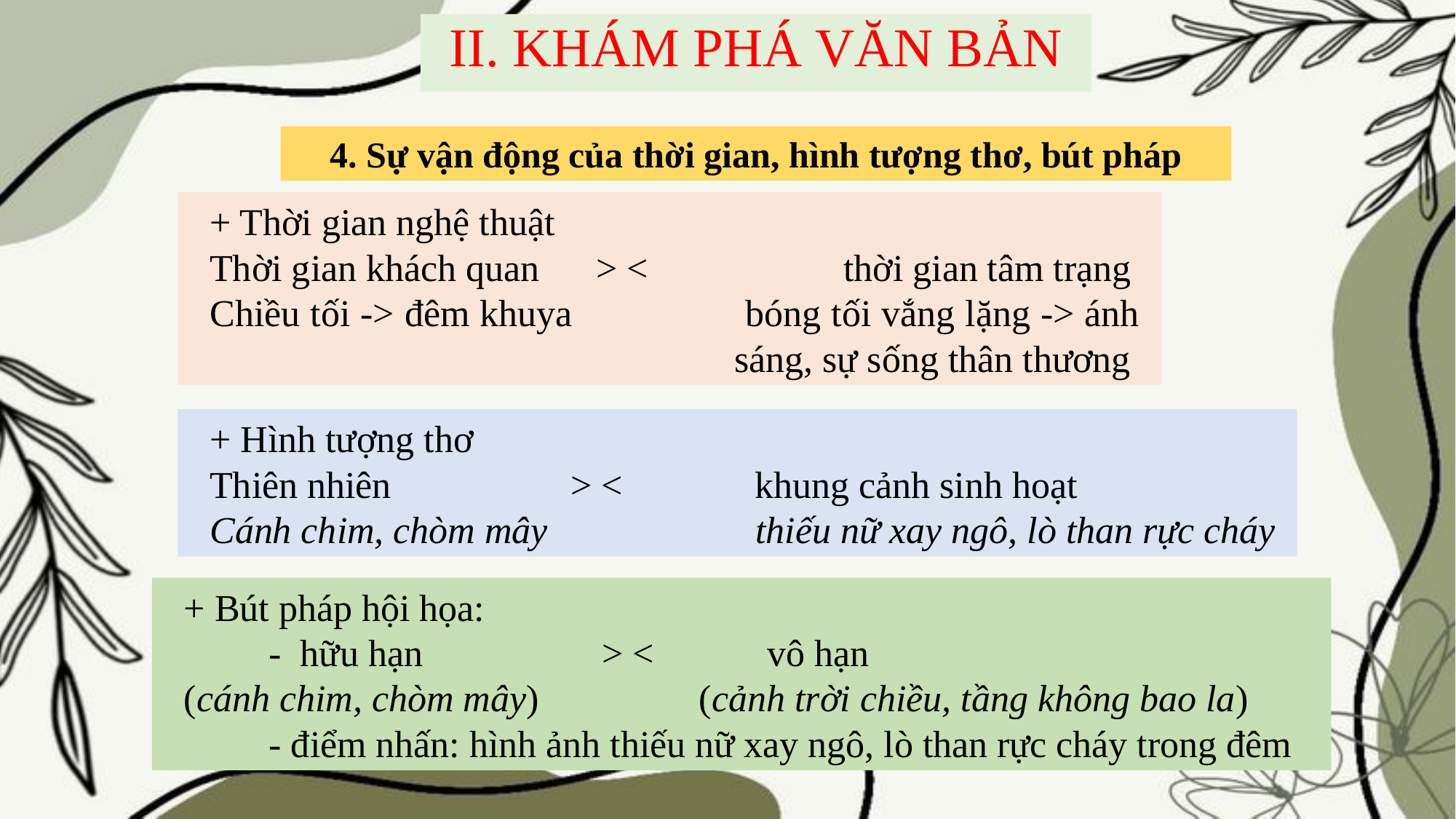

II. KHÁM PHÁ VĂN BẢN
4. Sự vận động của thời gian, hình tượng thơ, bút pháp
+ Thời gian nghệ thuật
Thời gian khách quan      > <        		thời gian tâm trạng
Chiều tối -> đêm khuya                 bóng tối vắng lặng -> ánh  					sáng, sự sống thân thương
+ Hình tượng thơ
Thiên nhiên                   > <              khung cảnh sinh hoạt
Cánh chim, chòm mây                      thiếu nữ xay ngô, lò than rực cháy
+ Bút pháp hội họa:
         -  hữu hạn                   > <            vô hạn
(cánh chim, chòm mây)                 (cảnh trời chiều, tầng không bao la)
         - điểm nhấn: hình ảnh thiếu nữ xay ngô, lò than rực cháy trong đêm